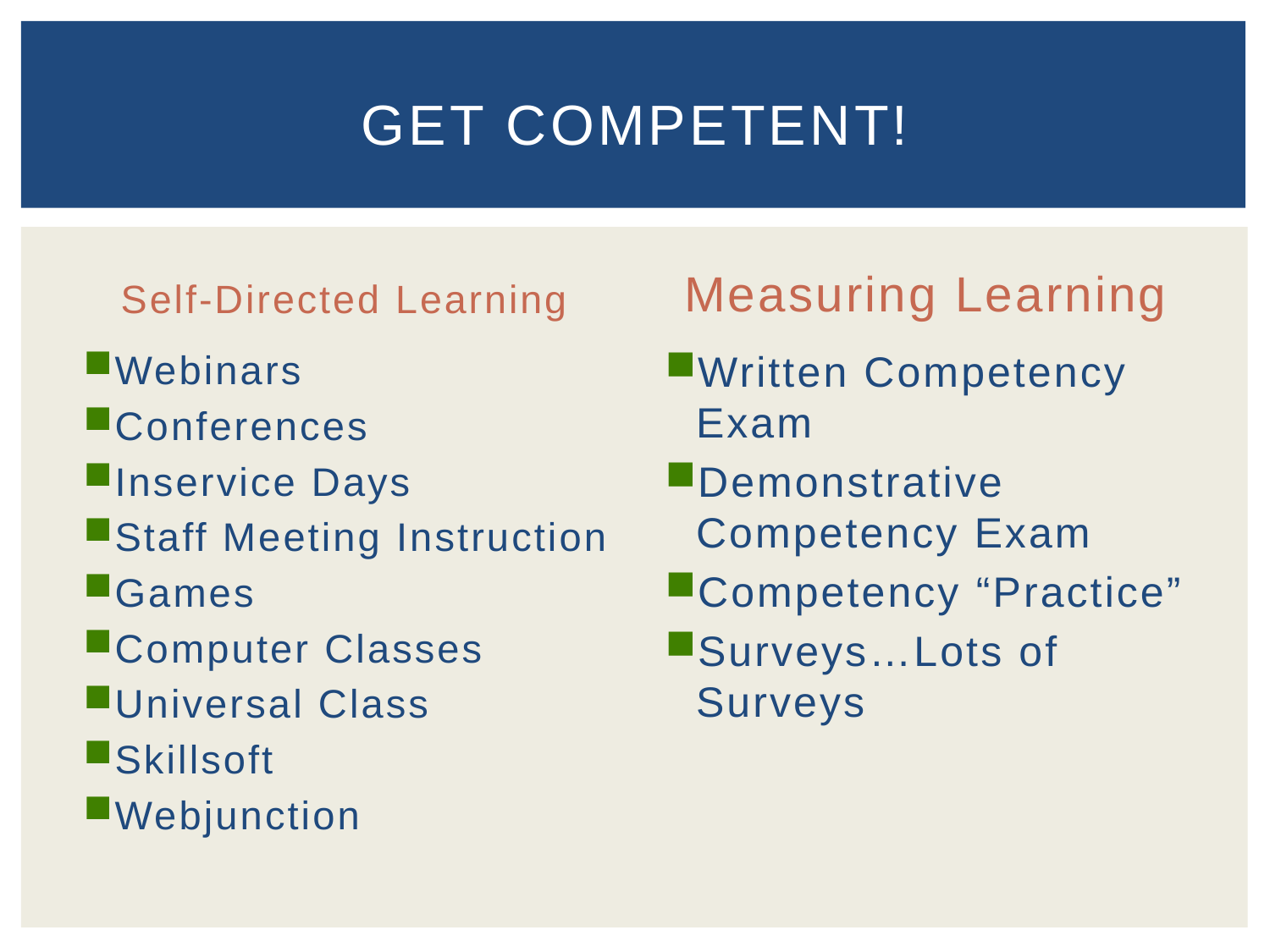

# Get competent!
Self-Directed Learning
Measuring Learning
Webinars
Conferences
Inservice Days
Staff Meeting Instruction
Games
Computer Classes
Universal Class
Skillsoft
Webjunction
Written Competency Exam
Demonstrative Competency Exam
Competency “Practice”
Surveys…Lots of Surveys